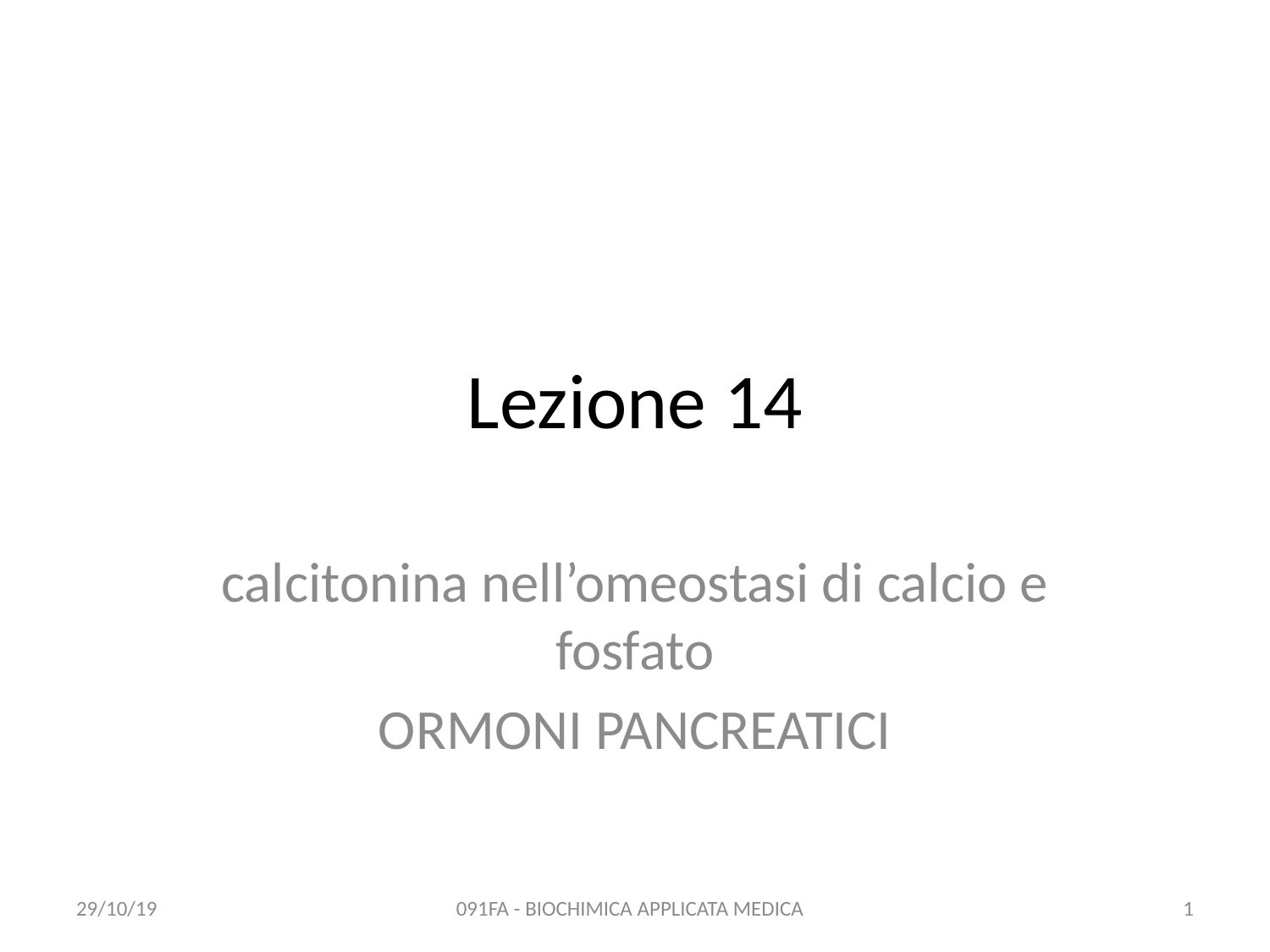

# Lezione 14
calcitonina nell’omeostasi di calcio e fosfato
ORMONI PANCREATICI
29/10/19
091FA - BIOCHIMICA APPLICATA MEDICA
1